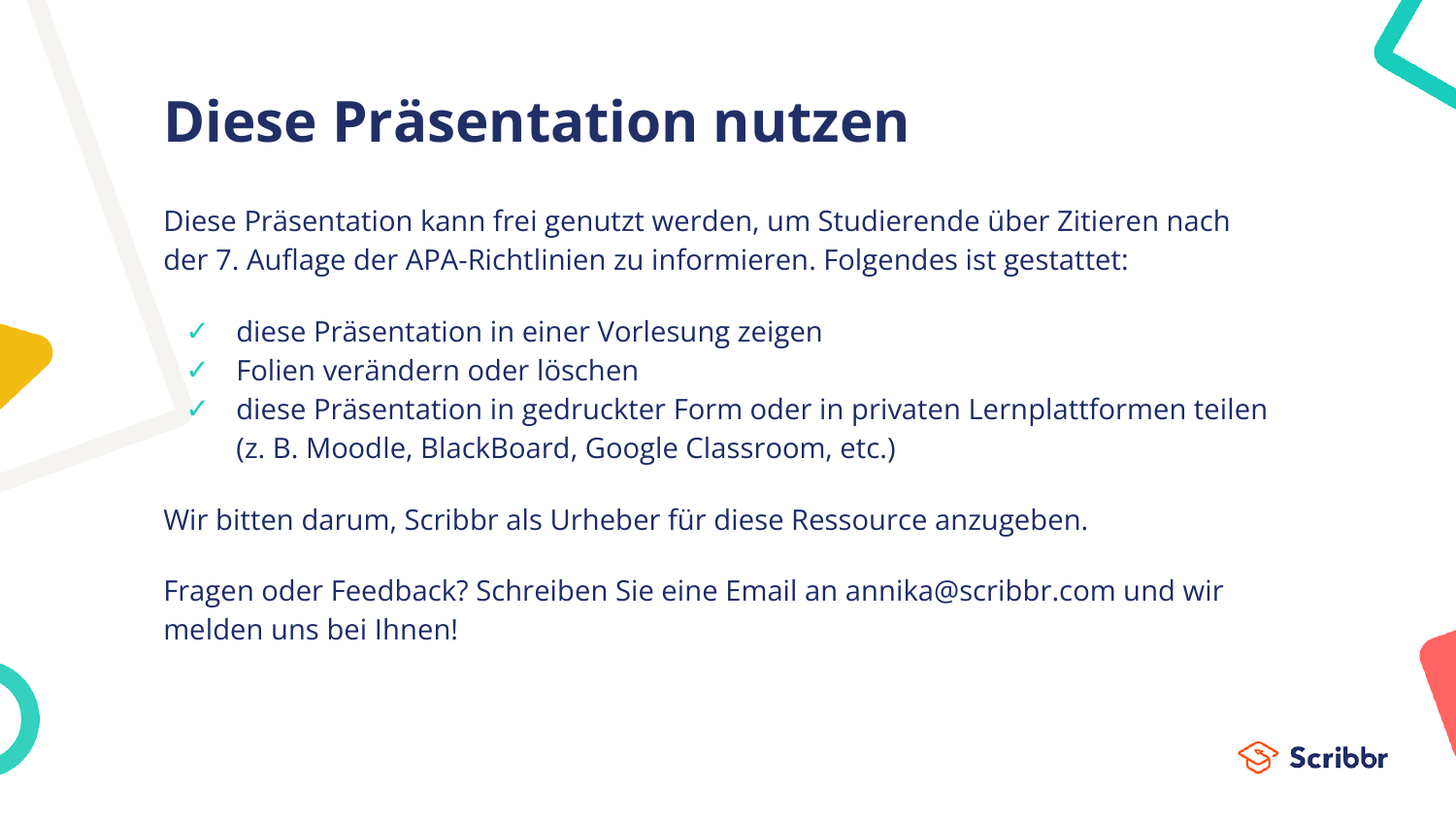

# Diese Präsentation nutzen
Diese Präsentation kann frei genutzt werden, um Studierende über Zitieren nach der 7. Auflage der APA-Richtlinien zu informieren. Folgendes ist gestattet:
diese Präsentation in einer Vorlesung zeigen
Folien verändern oder löschen
diese Präsentation in gedruckter Form oder in privaten Lernplattformen teilen (z. B. Moodle, BlackBoard, Google Classroom, etc.)
Wir bitten darum, Scribbr als Urheber für diese Ressource anzugeben.
Fragen oder Feedback? Schreiben Sie eine Email an annika@scribbr.com und wir melden uns bei Ihnen!